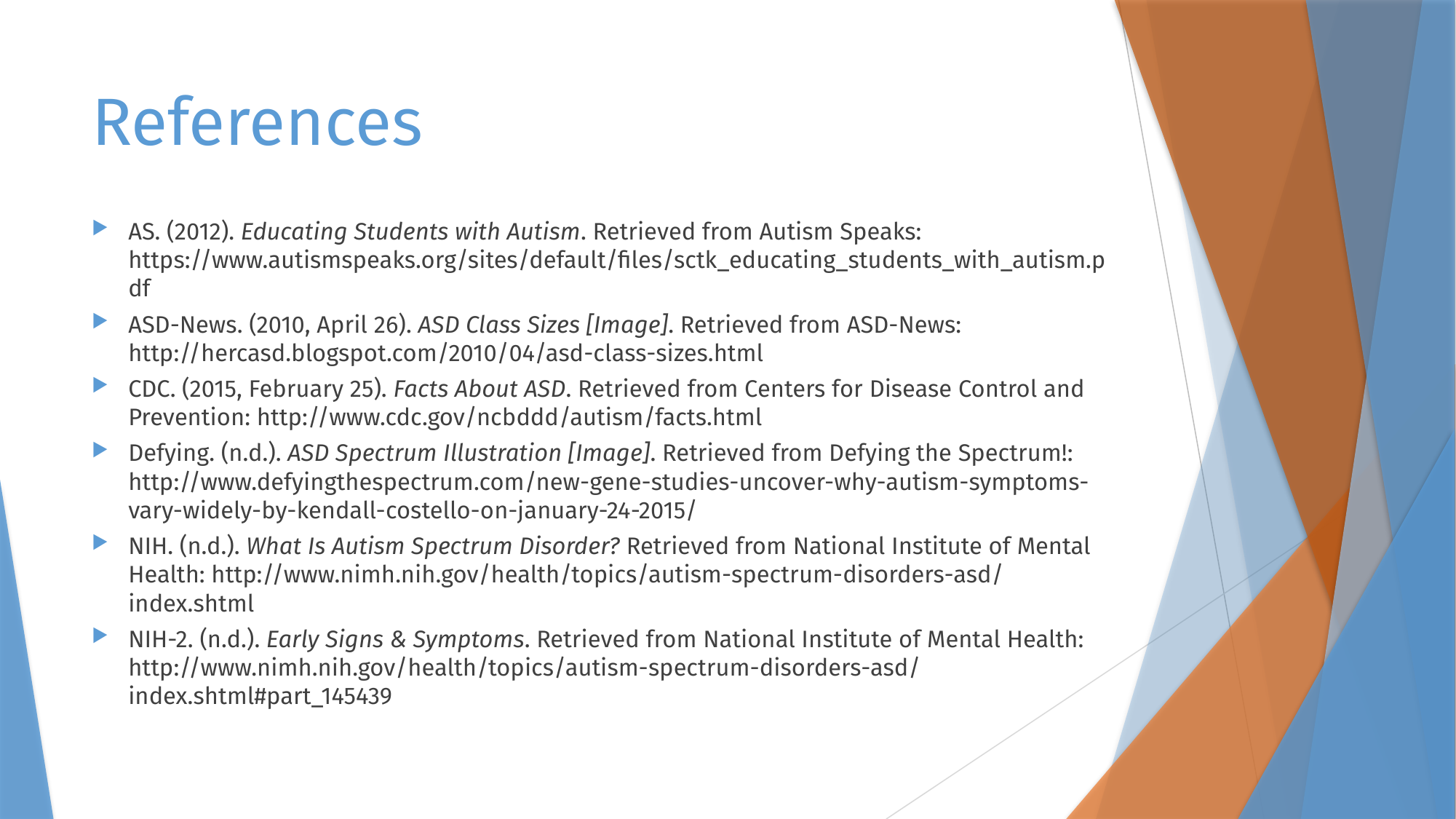

# References
AS. (2012). Educating Students with Autism. Retrieved from Autism Speaks: https://www.autismspeaks.org/sites/default/files/sctk_educating_students_with_autism.pdf
ASD-News. (2010, April 26). ASD Class Sizes [Image]. Retrieved from ASD-News: http://hercasd.blogspot.com/2010/04/asd-class-sizes.html
CDC. (2015, February 25). Facts About ASD. Retrieved from Centers for Disease Control and Prevention: http://www.cdc.gov/ncbddd/autism/facts.html
Defying. (n.d.). ASD Spectrum Illustration [Image]. Retrieved from Defying the Spectrum!: http://www.defyingthespectrum.com/new-gene-studies-uncover-why-autism-symptoms-vary-widely-by-kendall-costello-on-january-24-2015/
NIH. (n.d.). What Is Autism Spectrum Disorder? Retrieved from National Institute of Mental Health: http://www.nimh.nih.gov/health/topics/autism-spectrum-disorders-asd/index.shtml
NIH-2. (n.d.). Early Signs & Symptoms. Retrieved from National Institute of Mental Health: http://www.nimh.nih.gov/health/topics/autism-spectrum-disorders-asd/index.shtml#part_145439